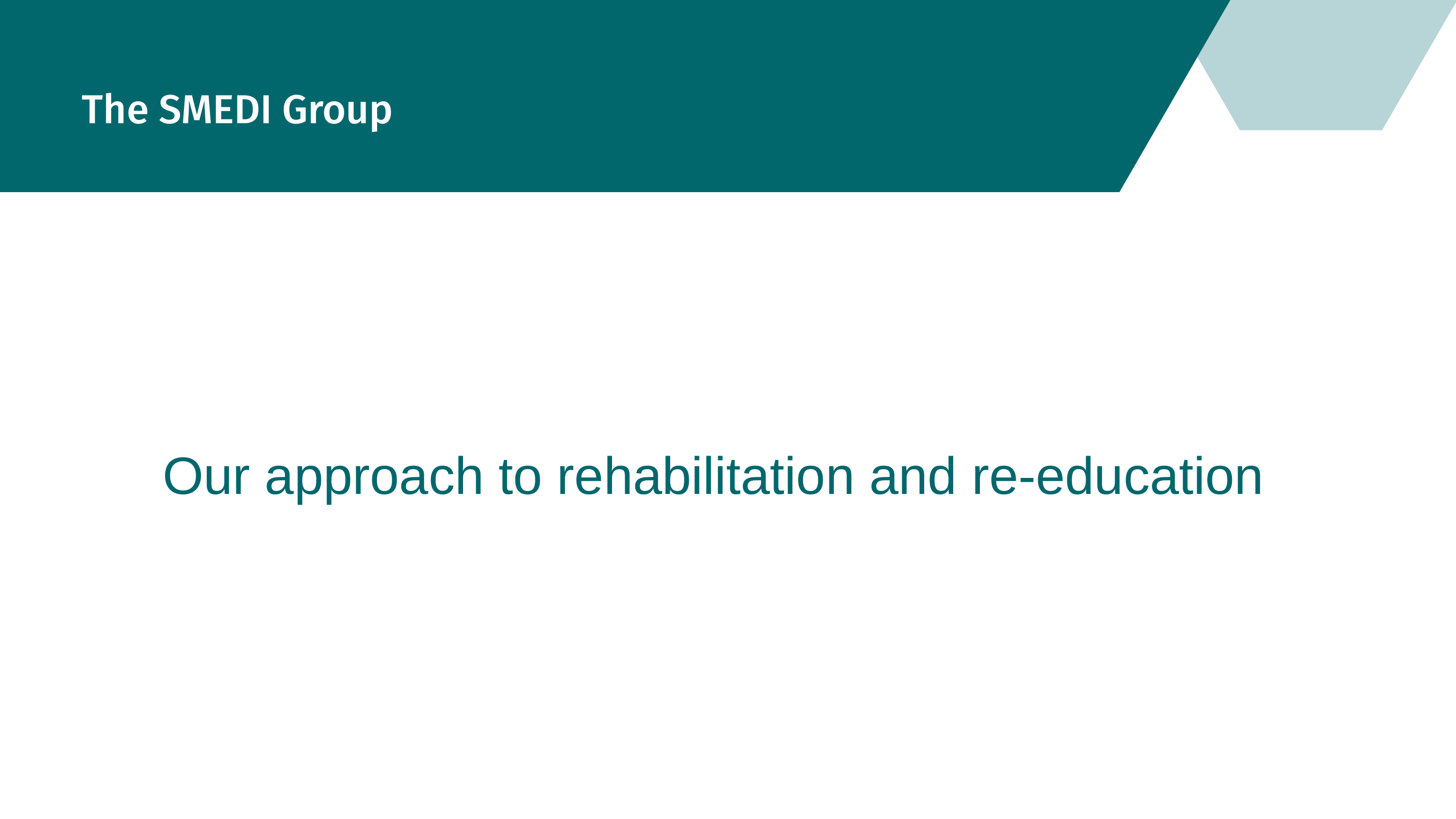

The SMEDI Group
Our approach to rehabilitation and re-education